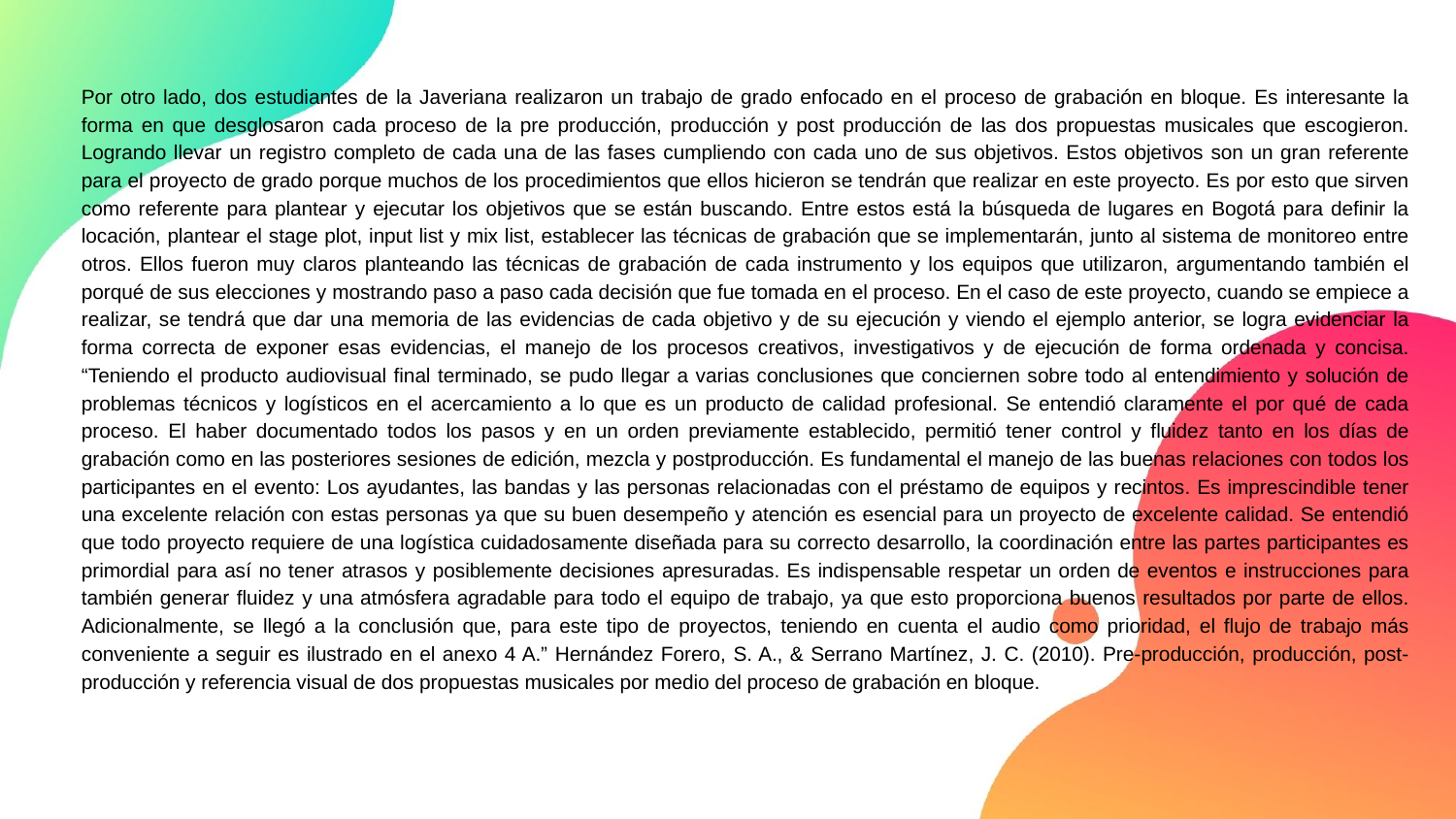

Por otro lado, dos estudiantes de la Javeriana realizaron un trabajo de grado enfocado en el proceso de grabación en bloque. Es interesante la forma en que desglosaron cada proceso de la pre producción, producción y post producción de las dos propuestas musicales que escogieron. Logrando llevar un registro completo de cada una de las fases cumpliendo con cada uno de sus objetivos. Estos objetivos son un gran referente para el proyecto de grado porque muchos de los procedimientos que ellos hicieron se tendrán que realizar en este proyecto. Es por esto que sirven como referente para plantear y ejecutar los objetivos que se están buscando. Entre estos está la búsqueda de lugares en Bogotá para definir la locación, plantear el stage plot, input list y mix list, establecer las técnicas de grabación que se implementarán, junto al sistema de monitoreo entre otros. Ellos fueron muy claros planteando las técnicas de grabación de cada instrumento y los equipos que utilizaron, argumentando también el porqué de sus elecciones y mostrando paso a paso cada decisión que fue tomada en el proceso. En el caso de este proyecto, cuando se empiece a realizar, se tendrá que dar una memoria de las evidencias de cada objetivo y de su ejecución y viendo el ejemplo anterior, se logra evidenciar la forma correcta de exponer esas evidencias, el manejo de los procesos creativos, investigativos y de ejecución de forma ordenada y concisa. “Teniendo el producto audiovisual final terminado, se pudo llegar a varias conclusiones que conciernen sobre todo al entendimiento y solución de problemas técnicos y logísticos en el acercamiento a lo que es un producto de calidad profesional. Se entendió claramente el por qué de cada proceso. El haber documentado todos los pasos y en un orden previamente establecido, permitió tener control y fluidez tanto en los días de grabación como en las posteriores sesiones de edición, mezcla y postproducción. Es fundamental el manejo de las buenas relaciones con todos los participantes en el evento: Los ayudantes, las bandas y las personas relacionadas con el préstamo de equipos y recintos. Es imprescindible tener una excelente relación con estas personas ya que su buen desempeño y atención es esencial para un proyecto de excelente calidad. Se entendió que todo proyecto requiere de una logística cuidadosamente diseñada para su correcto desarrollo, la coordinación entre las partes participantes es primordial para así no tener atrasos y posiblemente decisiones apresuradas. Es indispensable respetar un orden de eventos e instrucciones para también generar fluidez y una atmósfera agradable para todo el equipo de trabajo, ya que esto proporciona buenos resultados por parte de ellos. Adicionalmente, se llegó a la conclusión que, para este tipo de proyectos, teniendo en cuenta el audio como prioridad, el flujo de trabajo más conveniente a seguir es ilustrado en el anexo 4 A.” Hernández Forero, S. A., & Serrano Martínez, J. C. (2010). Pre-producción, producción, post-producción y referencia visual de dos propuestas musicales por medio del proceso de grabación en bloque.